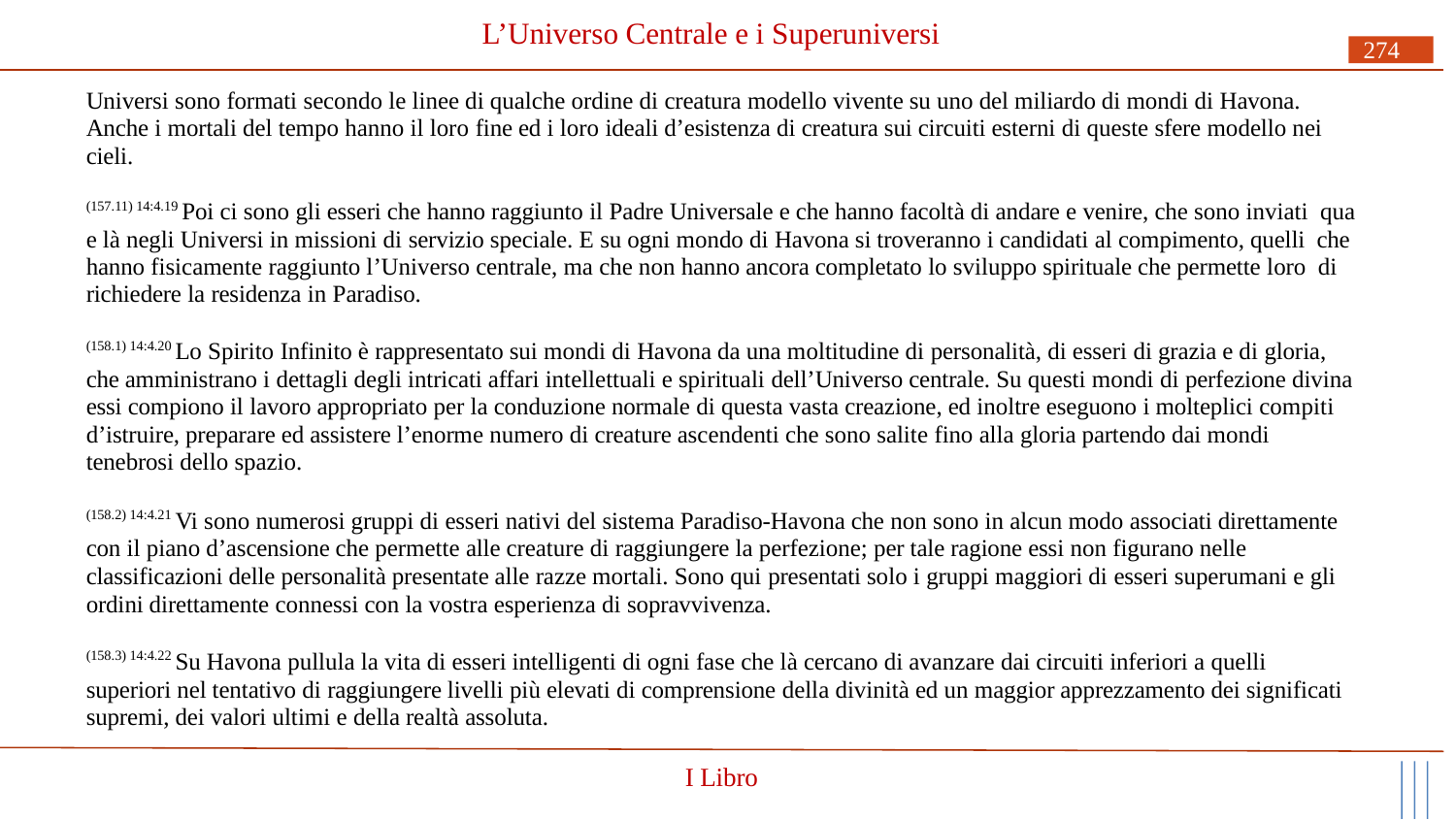

# L’Universo Centrale e i Superuniversi
274

Universi sono formati secondo le linee di qualche ordine di creatura modello vivente su uno del miliardo di mondi di Havona.  Anche i mortali del tempo hanno il loro fine ed i loro ideali d’esistenza di creatura sui circuiti esterni di queste sfere modello nei  cieli.

(157.11) 14:4.19 Poi ci sono gli esseri che hanno raggiunto il Padre Universale e che hanno facoltà di andare e venire, che sono inviati  qua e là negli Universi in missioni di servizio speciale. E su ogni mondo di Havona si troveranno i candidati al compimento, quelli  che hanno fisicamente raggiunto l’Universo centrale, ma che non hanno ancora completato lo sviluppo spirituale che permette loro  di richiedere la residenza in Paradiso.

(158.1) 14:4.20 Lo Spirito Infinito è rappresentato sui mondi di Havona da una moltitudine di personalità, di esseri di grazia e di gloria,  che amministrano i dettagli degli intricati affari intellettuali e spirituali dell’Universo centrale. Su questi mondi di perfezione divina  essi compiono il lavoro appropriato per la conduzione normale di questa vasta creazione, ed inoltre eseguono i molteplici compiti  d’istruire, preparare ed assistere l’enorme numero di creature ascendenti che sono salite fino alla gloria partendo dai mondi  tenebrosi dello spazio.

(158.2) 14:4.21 Vi sono numerosi gruppi di esseri nativi del sistema Paradiso-Havona che non sono in alcun modo associati direttamente  con il piano d’ascensione che permette alle creature di raggiungere la perfezione; per tale ragione essi non figurano nelle  classificazioni delle personalità presentate alle razze mortali. Sono qui presentati solo i gruppi maggiori di esseri superumani e gli  ordini direttamente connessi con la vostra esperienza di sopravvivenza.

(158.3) 14:4.22 Su Havona pullula la vita di esseri intelligenti di ogni fase che là cercano di avanzare dai circuiti inferiori a quelli  superiori nel tentativo di raggiungere livelli più elevati di comprensione della divinità ed un maggior apprezzamento dei significati  supremi, dei valori ultimi e della realtà assoluta.

I Libro